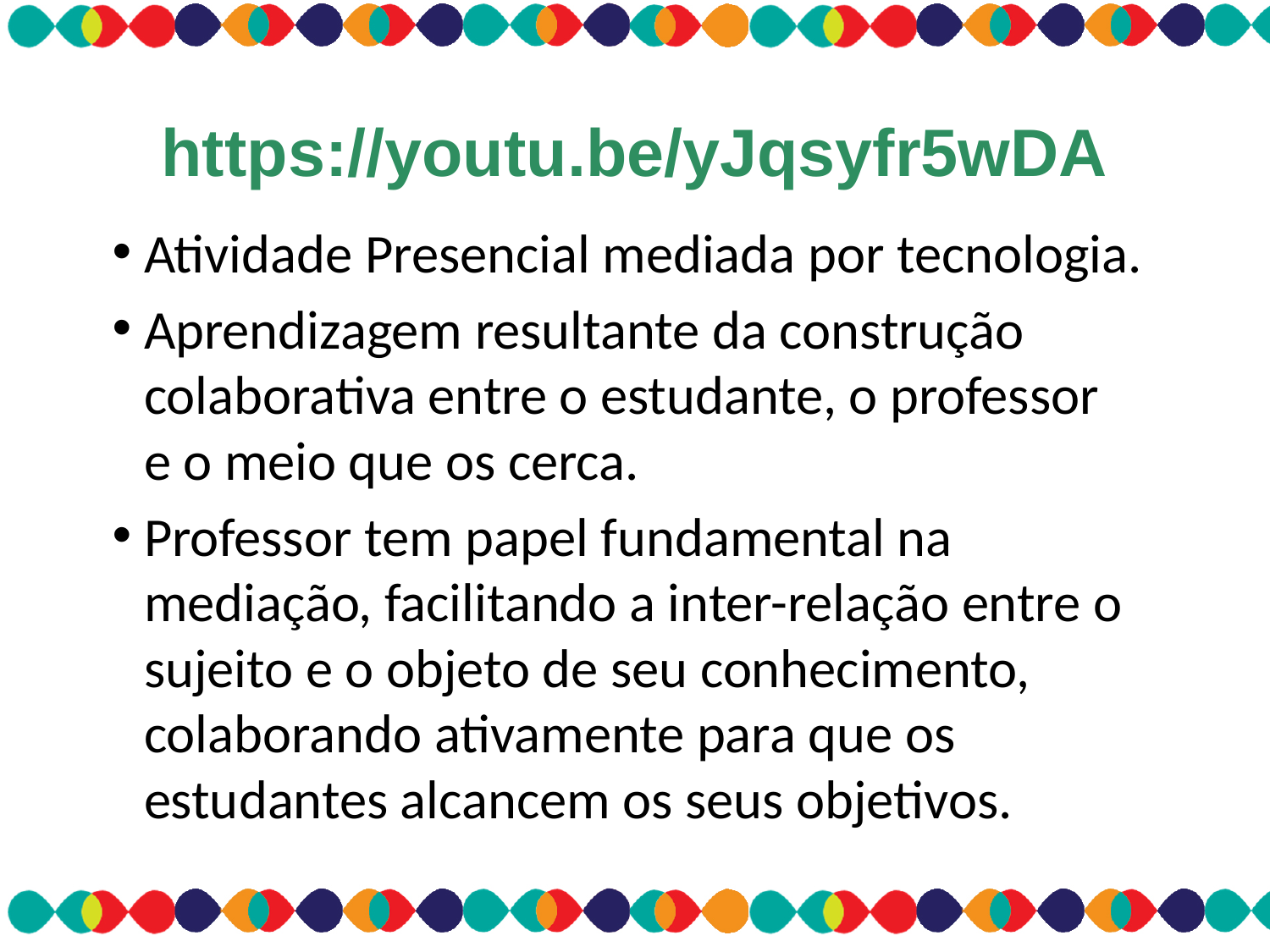

# https://youtu.be/yJqsyfr5wDA
Atividade Presencial mediada por tecnologia.
Aprendizagem resultante da construção colaborativa entre o estudante, o professor
e o meio que os cerca.
Professor tem papel fundamental na mediação, facilitando a inter-relação entre o sujeito e o objeto de seu conhecimento, colaborando ativamente para que os estudantes alcancem os seus objetivos.